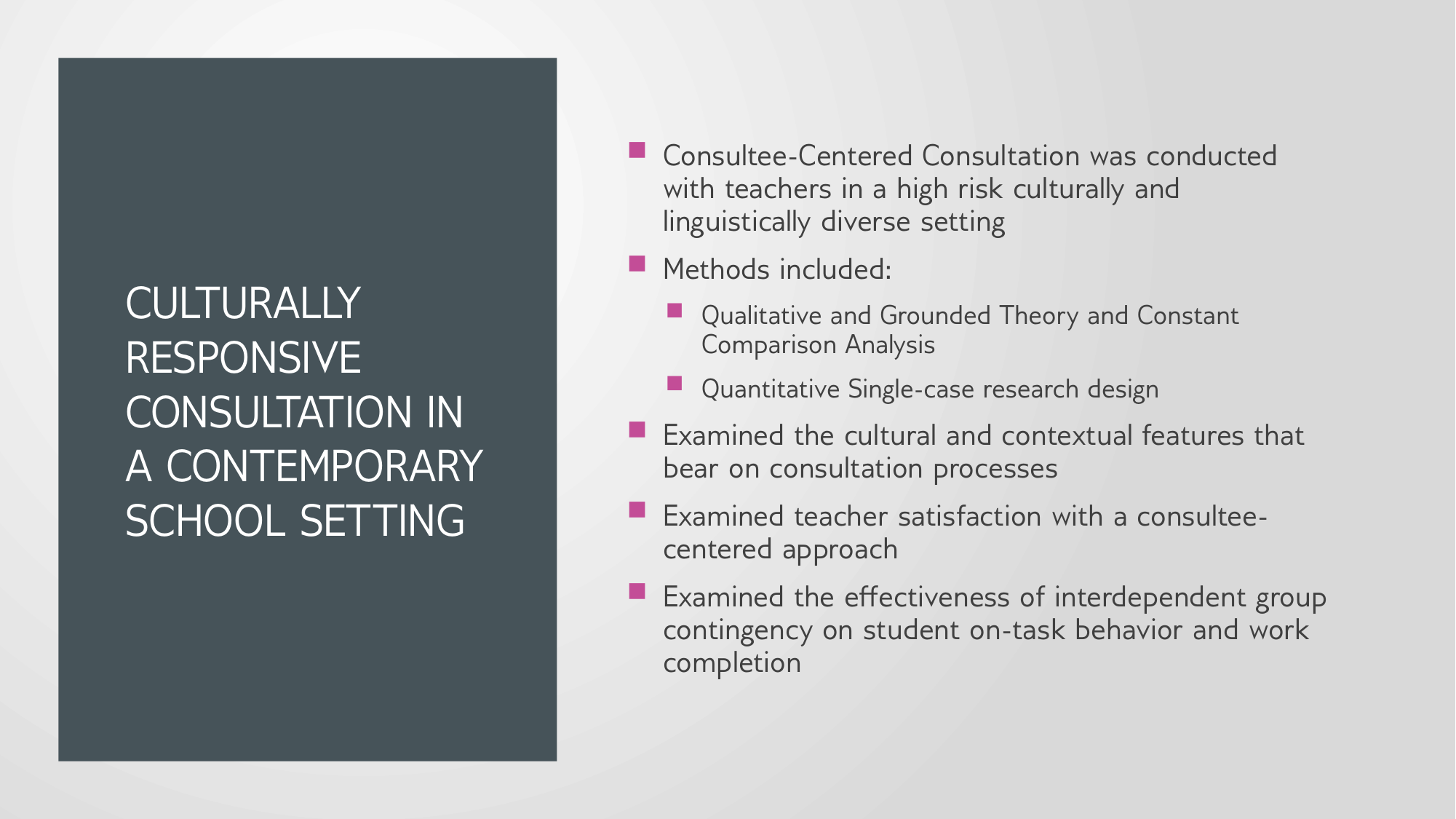

# Culturally Responsive Consultation in a Contemporary School Setting
Consultee-Centered Consultation was conducted with teachers in a high risk culturally and linguistically diverse setting
Methods included:
Qualitative and Grounded Theory and Constant Comparison Analysis
Quantitative Single-case research design
Examined the cultural and contextual features that bear on consultation processes
Examined teacher satisfaction with a consultee-centered approach
Examined the effectiveness of interdependent group contingency on student on-task behavior and work completion